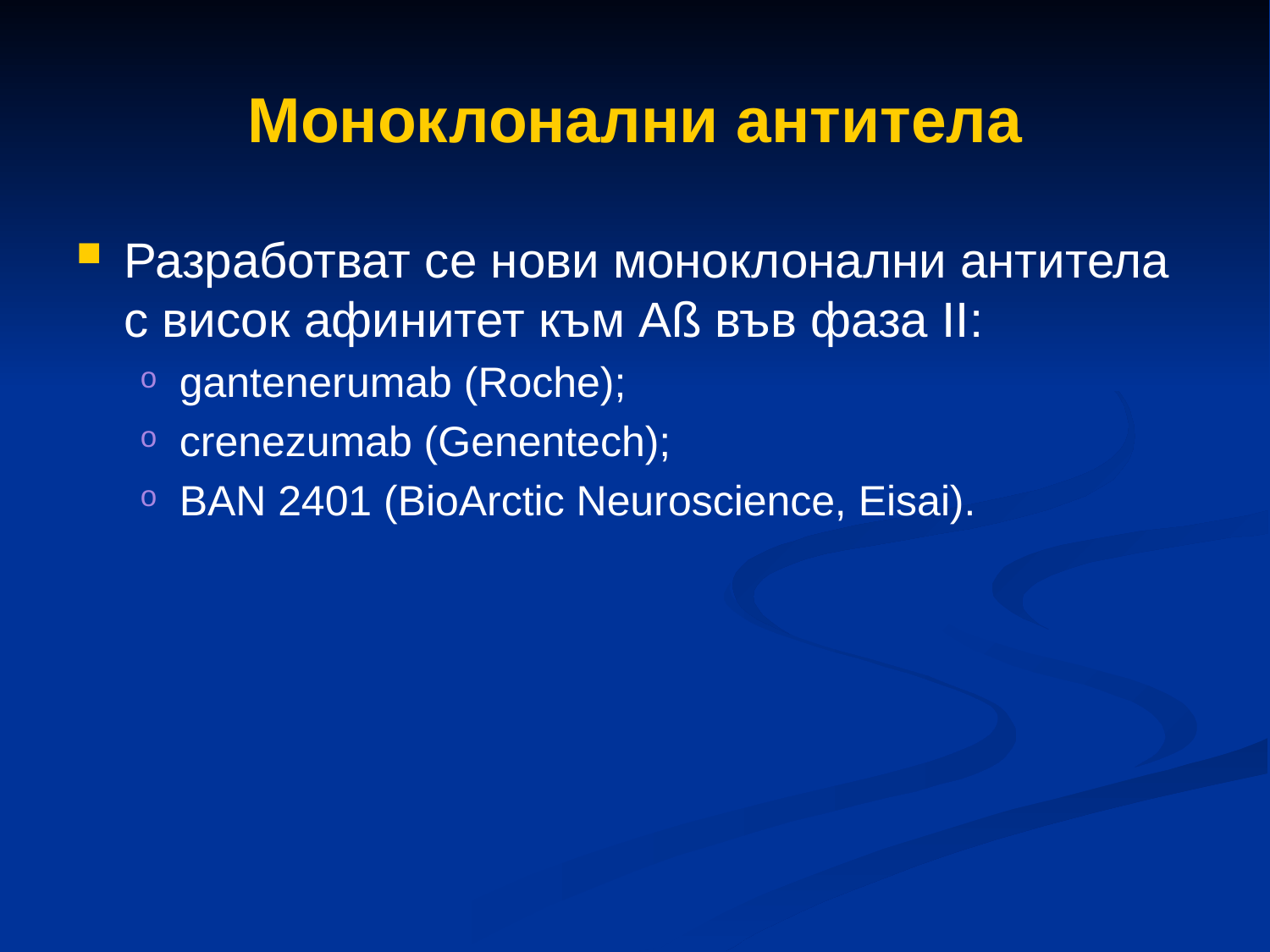

# Моноклонални антитела
Разработват се нови моноклонални антитела с висок афинитет към Aß във фаза II:
gantenerumab (Roche);
crenezumab (Genentech);
BAN 2401 (BioArctic Neuroscience, Eisai).